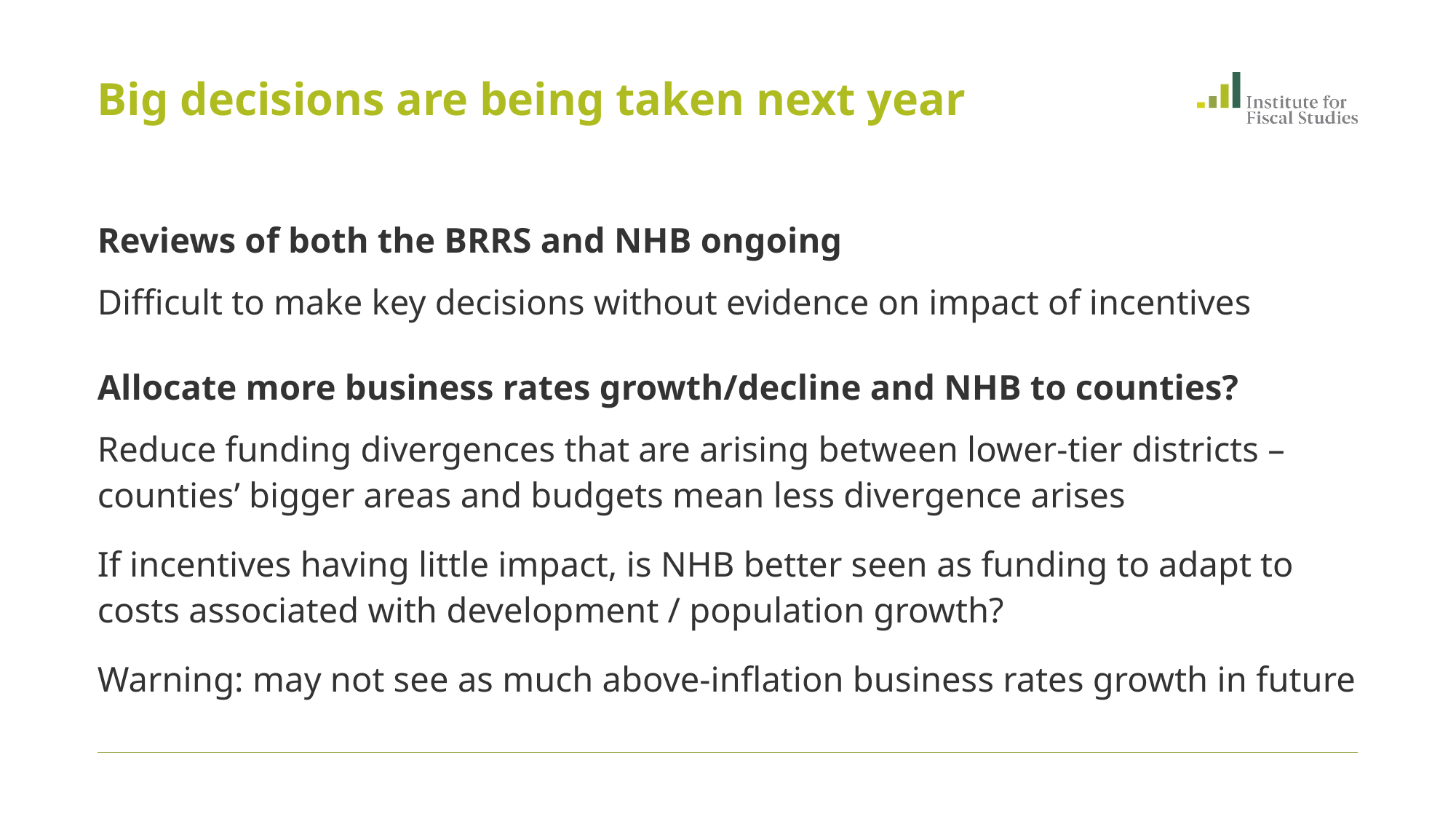

# Big decisions are being taken next year
Reviews of both the BRRS and NHB ongoing
Difficult to make key decisions without evidence on impact of incentives
Allocate more business rates growth/decline and NHB to counties?
Reduce funding divergences that are arising between lower-tier districts – counties’ bigger areas and budgets mean less divergence arises
If incentives having little impact, is NHB better seen as funding to adapt to costs associated with development / population growth?
Warning: may not see as much above-inflation business rates growth in future